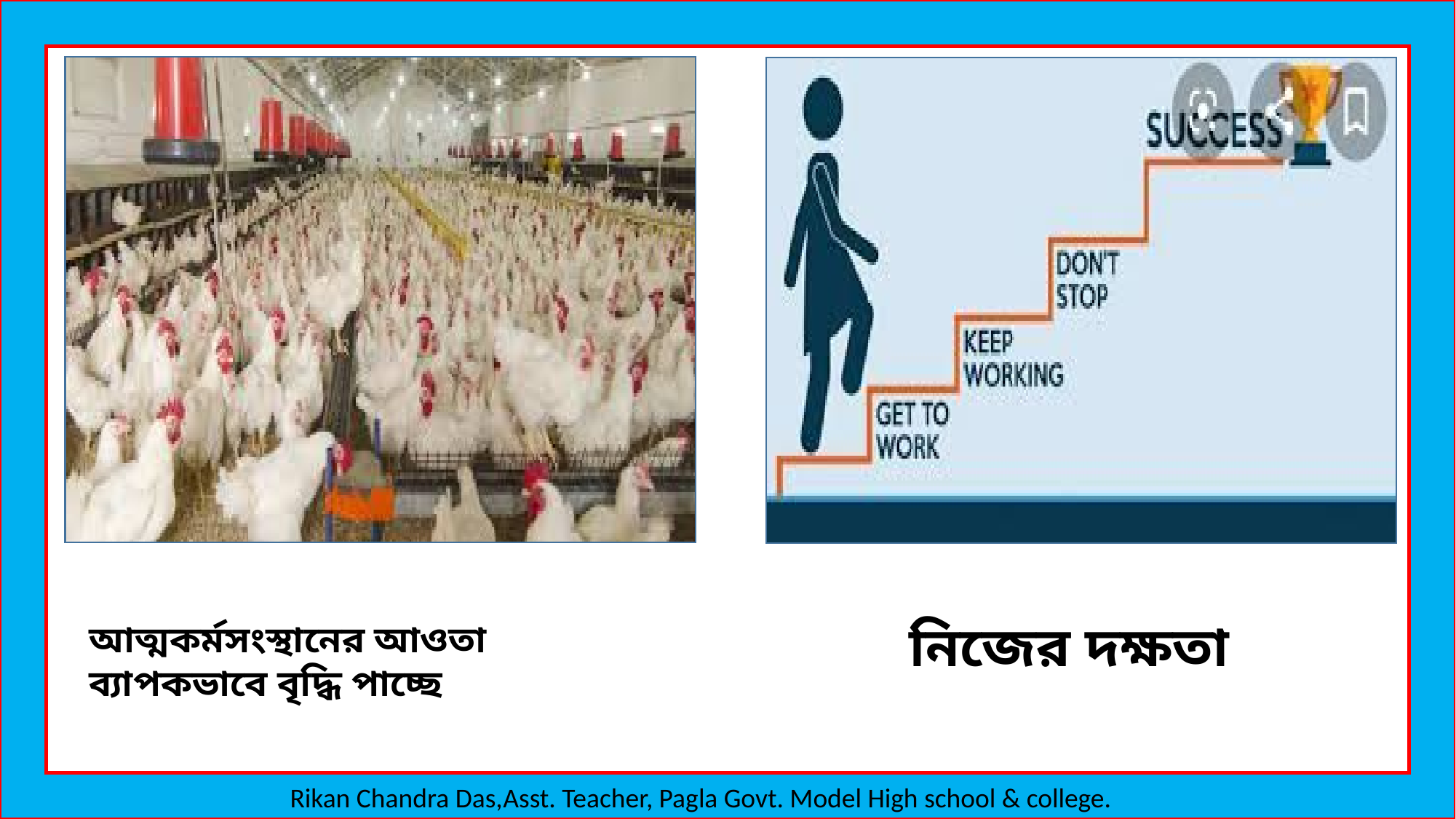

নিজের দক্ষতা
আত্মকর্মসংস্থানের আওতা ব্যাপকভাবে বৃদ্ধি পাচ্ছে